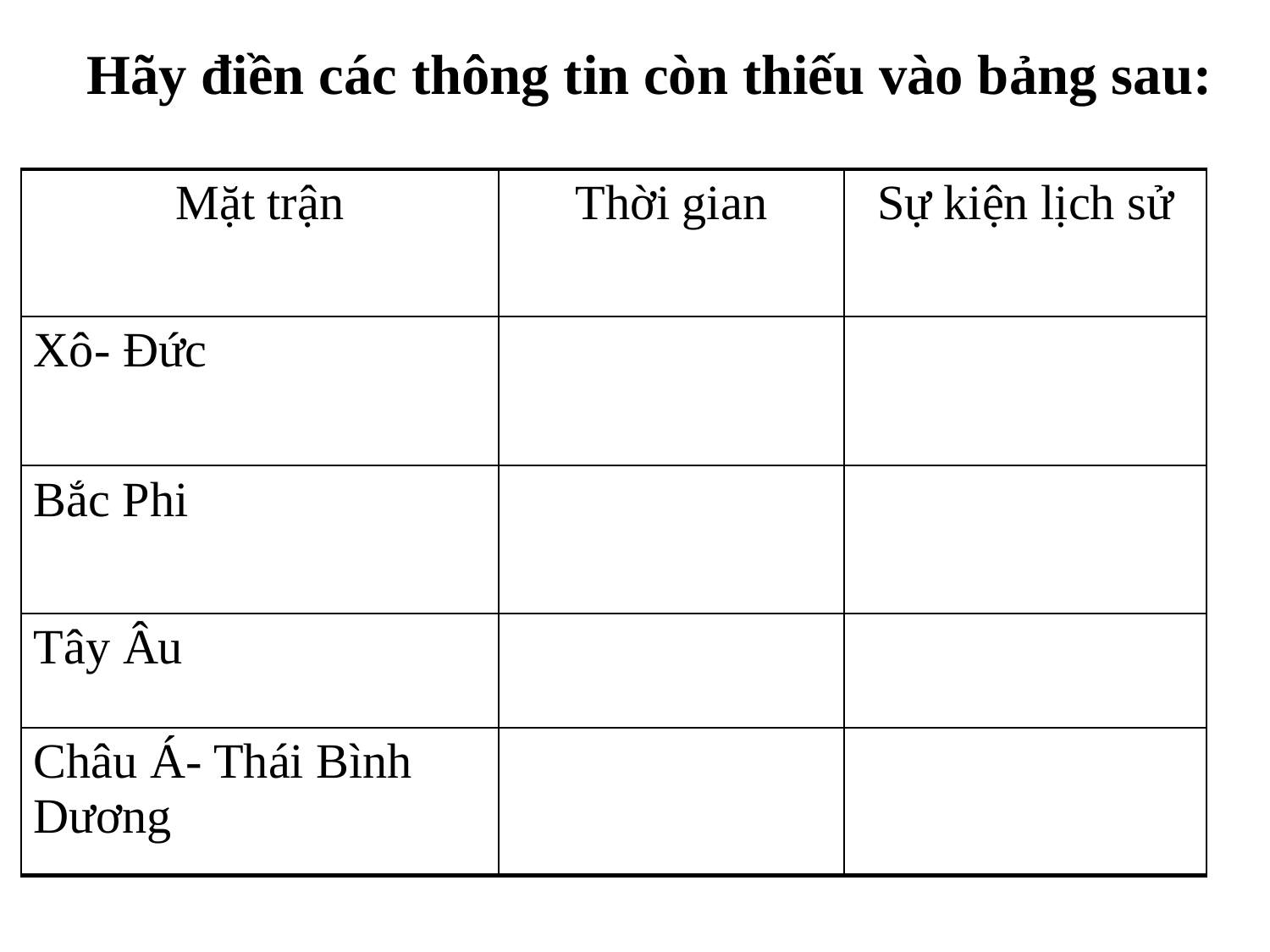

Hãy điền các thông tin còn thiếu vào bảng sau:
#
| Mặt trận | Thời gian | Sự kiện lịch sử |
| --- | --- | --- |
| Xô- Đức |  |  |
| Bắc Phi |  |  |
| Tây Âu |  |  |
| Châu Á- Thái Bình Dương |  |  |